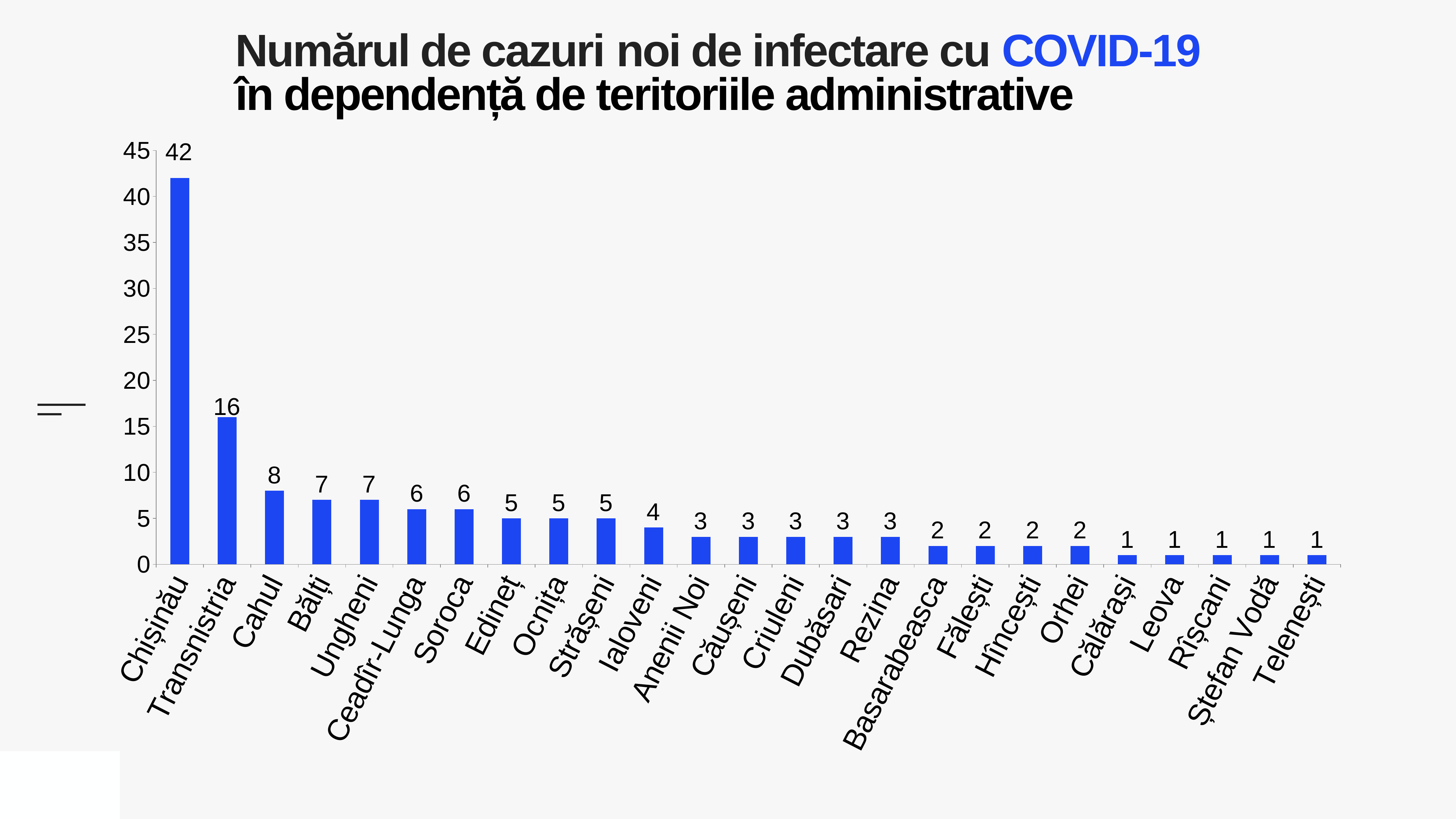

Numărul de cazuri noi de infectare cu COVID-19
în dependență de teritoriile administrative

### Chart

| Category | Cazuri |
|---|---|
| Chișinău | 42.0 |
| Transnistria | 16.0 |
| Cahul | 8.0 |
| Bălți | 7.0 |
| Ungheni | 7.0 |
| Ceadîr-Lunga | 6.0 |
| Soroca | 6.0 |
| Edineț | 5.0 |
| Ocnița | 5.0 |
| Strășeni | 5.0 |
| Ialoveni | 4.0 |
| Anenii Noi | 3.0 |
| Căușeni | 3.0 |
| Criuleni | 3.0 |
| Dubăsari | 3.0 |
| Rezina | 3.0 |
| Basarabeasca | 2.0 |
| Fălești | 2.0 |
| Hîncești | 2.0 |
| Orhei | 2.0 |
| Călărași | 1.0 |
| Leova | 1.0 |
| Rîșcani | 1.0 |
| Ștefan Vodă | 1.0 |
| Telenești | 1.0 |